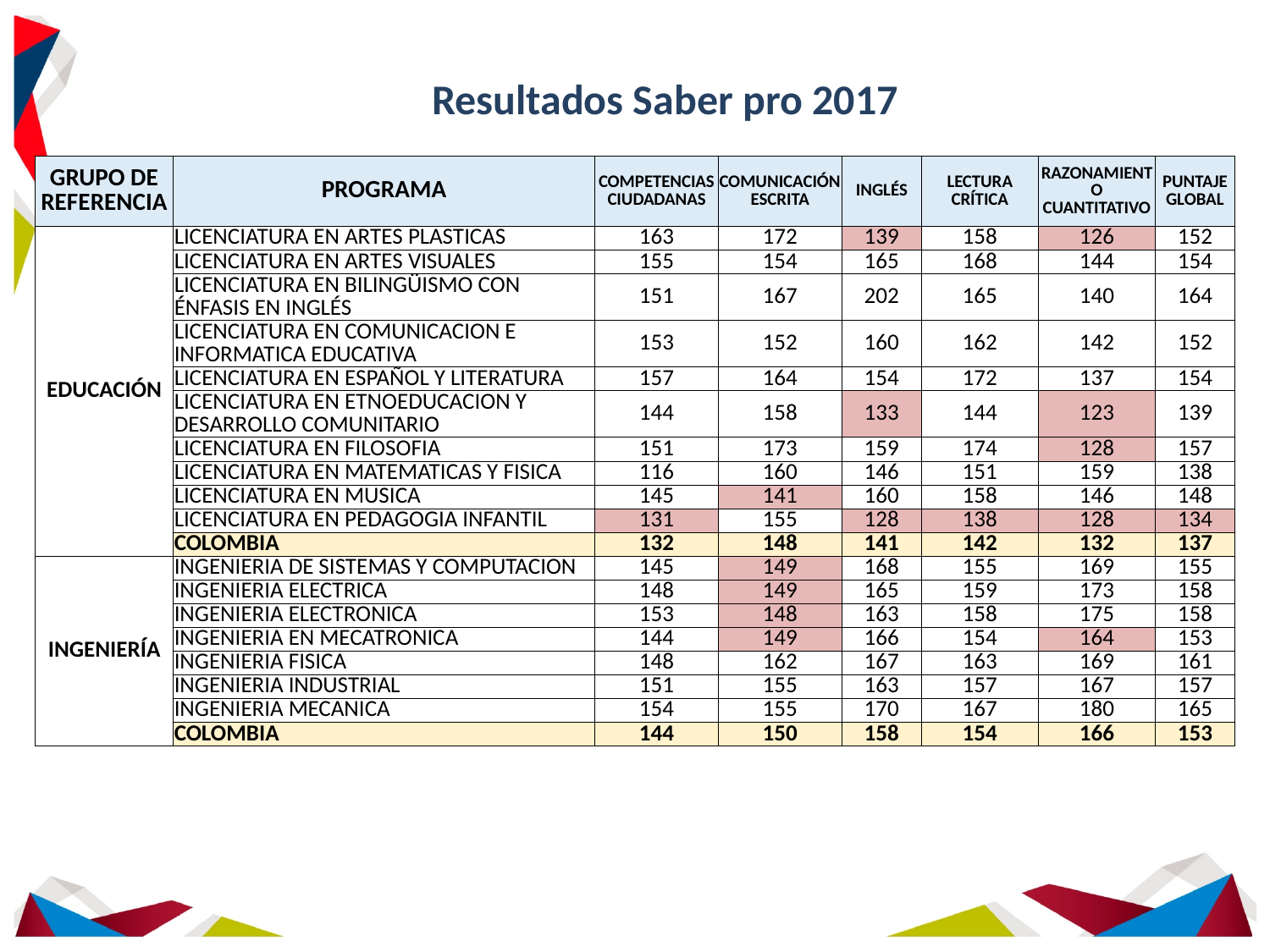

# Resultados Saber pro 2017
| GRUPO DE REFERENCIA | PROGRAMA | COMPETENCIAS CIUDADANAS | COMUNICACIÓN ESCRITA | INGLÉS | LECTURA CRÍTICA | RAZONAMIENTO CUANTITATIVO | PUNTAJE GLOBAL |
| --- | --- | --- | --- | --- | --- | --- | --- |
| EDUCACIÓN | LICENCIATURA EN ARTES PLASTICAS | 163 | 172 | 139 | 158 | 126 | 152 |
|  | LICENCIATURA EN ARTES VISUALES | 155 | 154 | 165 | 168 | 144 | 154 |
|  | LICENCIATURA EN BILINGÜISMO CON ÉNFASIS EN INGLÉS | 151 | 167 | 202 | 165 | 140 | 164 |
|  | LICENCIATURA EN COMUNICACION E INFORMATICA EDUCATIVA | 153 | 152 | 160 | 162 | 142 | 152 |
|  | LICENCIATURA EN ESPAÑOL Y LITERATURA | 157 | 164 | 154 | 172 | 137 | 154 |
|  | LICENCIATURA EN ETNOEDUCACION Y DESARROLLO COMUNITARIO | 144 | 158 | 133 | 144 | 123 | 139 |
|  | LICENCIATURA EN FILOSOFIA | 151 | 173 | 159 | 174 | 128 | 157 |
|  | LICENCIATURA EN MATEMATICAS Y FISICA | 116 | 160 | 146 | 151 | 159 | 138 |
|  | LICENCIATURA EN MUSICA | 145 | 141 | 160 | 158 | 146 | 148 |
|  | LICENCIATURA EN PEDAGOGIA INFANTIL | 131 | 155 | 128 | 138 | 128 | 134 |
|  | COLOMBIA | 132 | 148 | 141 | 142 | 132 | 137 |
| INGENIERÍA | INGENIERIA DE SISTEMAS Y COMPUTACION | 145 | 149 | 168 | 155 | 169 | 155 |
|  | INGENIERIA ELECTRICA | 148 | 149 | 165 | 159 | 173 | 158 |
|  | INGENIERIA ELECTRONICA | 153 | 148 | 163 | 158 | 175 | 158 |
|  | INGENIERIA EN MECATRONICA | 144 | 149 | 166 | 154 | 164 | 153 |
|  | INGENIERIA FISICA | 148 | 162 | 167 | 163 | 169 | 161 |
|  | INGENIERIA INDUSTRIAL | 151 | 155 | 163 | 157 | 167 | 157 |
|  | INGENIERIA MECANICA | 154 | 155 | 170 | 167 | 180 | 165 |
|  | COLOMBIA | 144 | 150 | 158 | 154 | 166 | 153 |